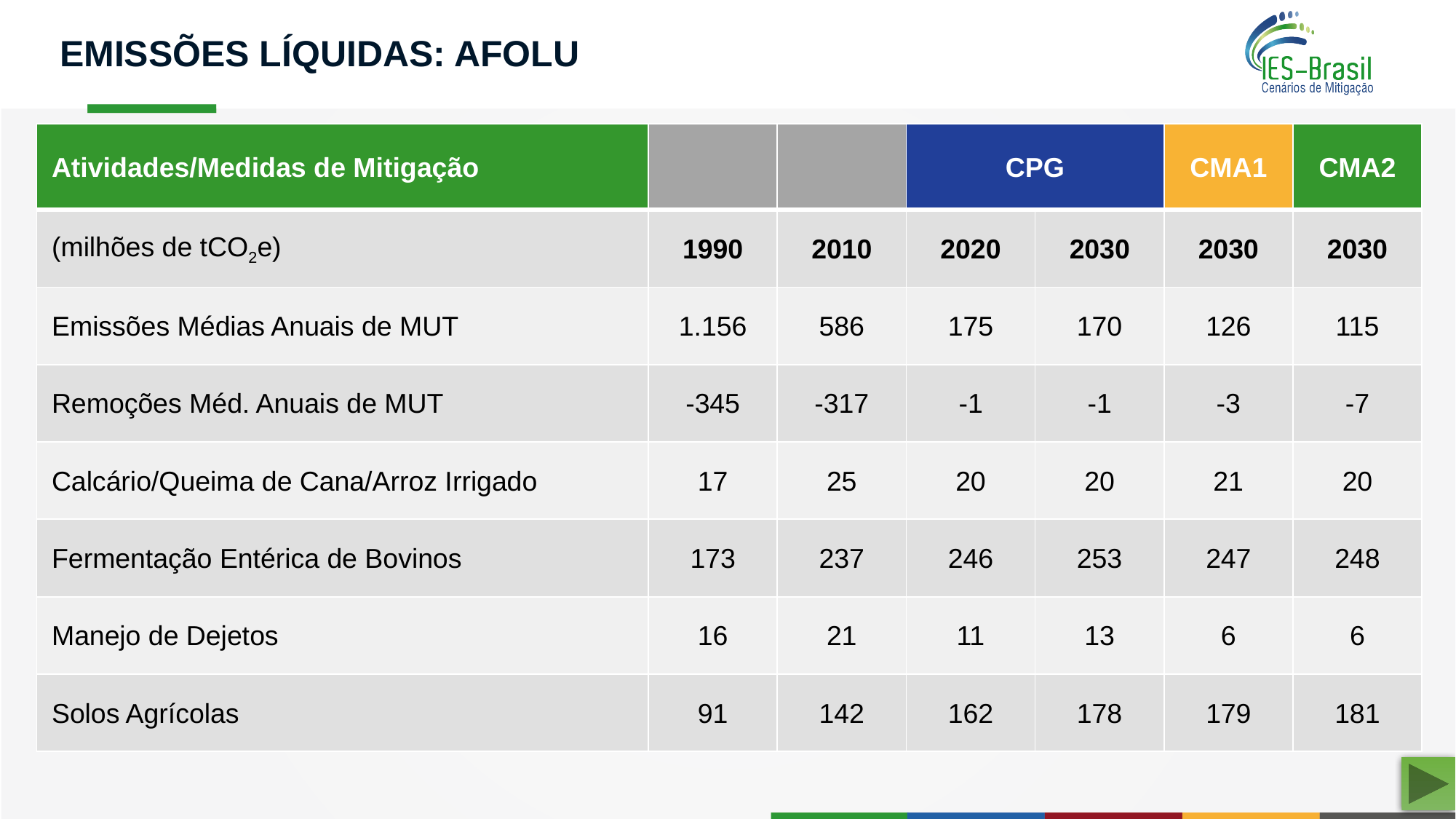

EMISSÕES LÍQUIDAS: AFOLU
| Atividades/Medidas de Mitigação |  |  | CPG |  | CMA1 | CMA2 |
| --- | --- | --- | --- | --- | --- | --- |
| (milhões de tCO2e) | 1990 | 2010 | 2020 | 2030 | 2030 | 2030 |
| Emissões Médias Anuais de MUT | 1.156 | 586 | 175 | 170 | 126 | 115 |
| Remoções Méd. Anuais de MUT | -345 | -317 | -1 | -1 | -3 | -7 |
| Calcário/Queima de Cana/Arroz Irrigado | 17 | 25 | 20 | 20 | 21 | 20 |
| Fermentação Entérica de Bovinos | 173 | 237 | 246 | 253 | 247 | 248 |
| Manejo de Dejetos | 16 | 21 | 11 | 13 | 6 | 6 |
| Solos Agrícolas | 91 | 142 | 162 | 178 | 179 | 181 |